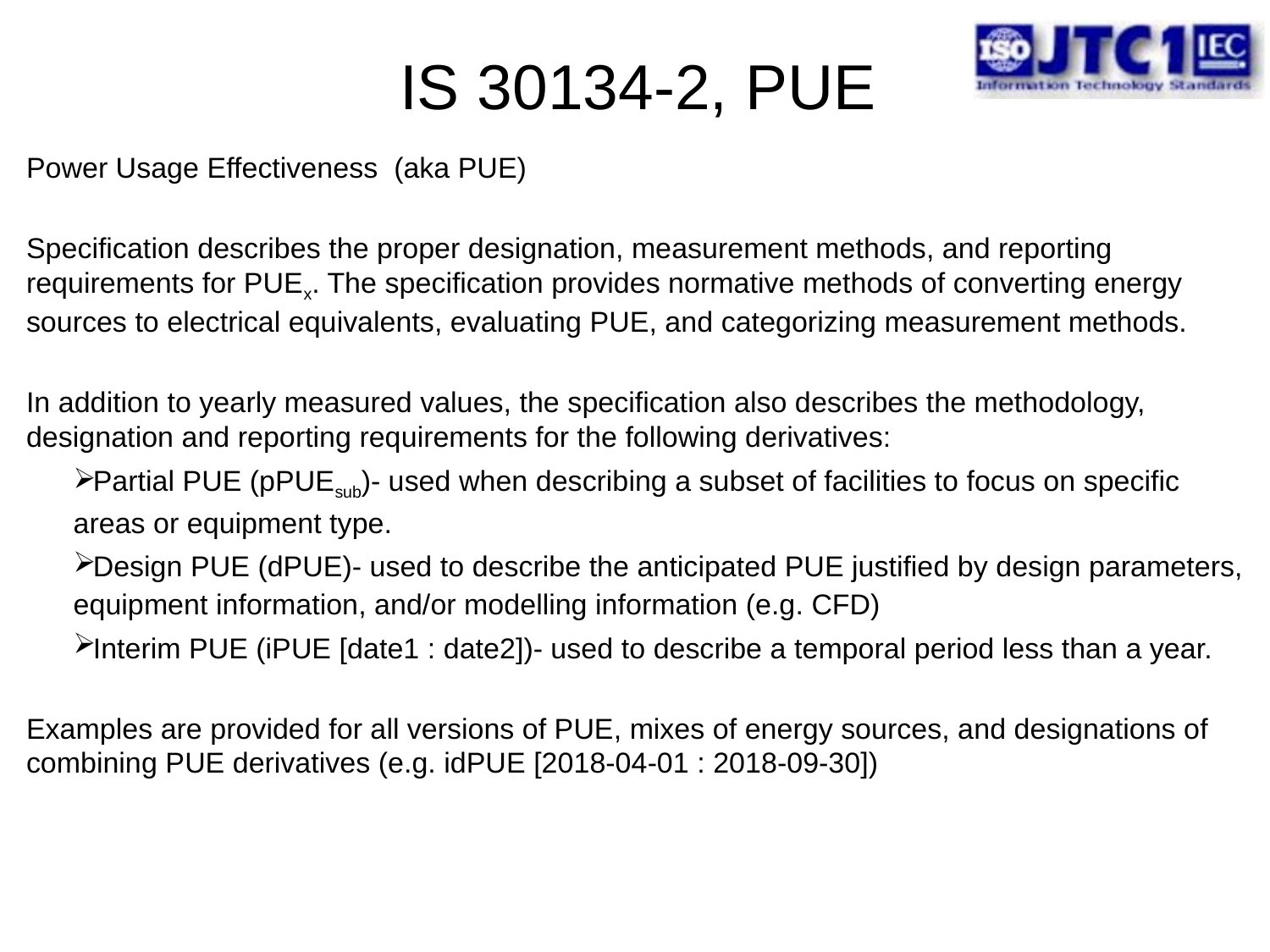

# IS 30134-2, PUE
Power Usage Effectiveness  (aka PUE)

Specification describes the proper designation, measurement methods, and reporting requirements for PUEx. The specification provides normative methods of converting energy sources to electrical equivalents, evaluating PUE, and categorizing measurement methods.

In addition to yearly measured values, the specification also describes the methodology, designation and reporting requirements for the following derivatives:
 Partial PUE (pPUEsub)- used when describing a subset of facilities to focus on specific areas or equipment type.
 Design PUE (dPUE)- used to describe the anticipated PUE justified by design parameters, equipment information, and/or modelling information (e.g. CFD)
 Interim PUE (iPUE [date1 : date2])- used to describe a temporal period less than a year.

Examples are provided for all versions of PUE, mixes of energy sources, and designations of combining PUE derivatives (e.g. idPUE [2018-04-01 : 2018-09-30])